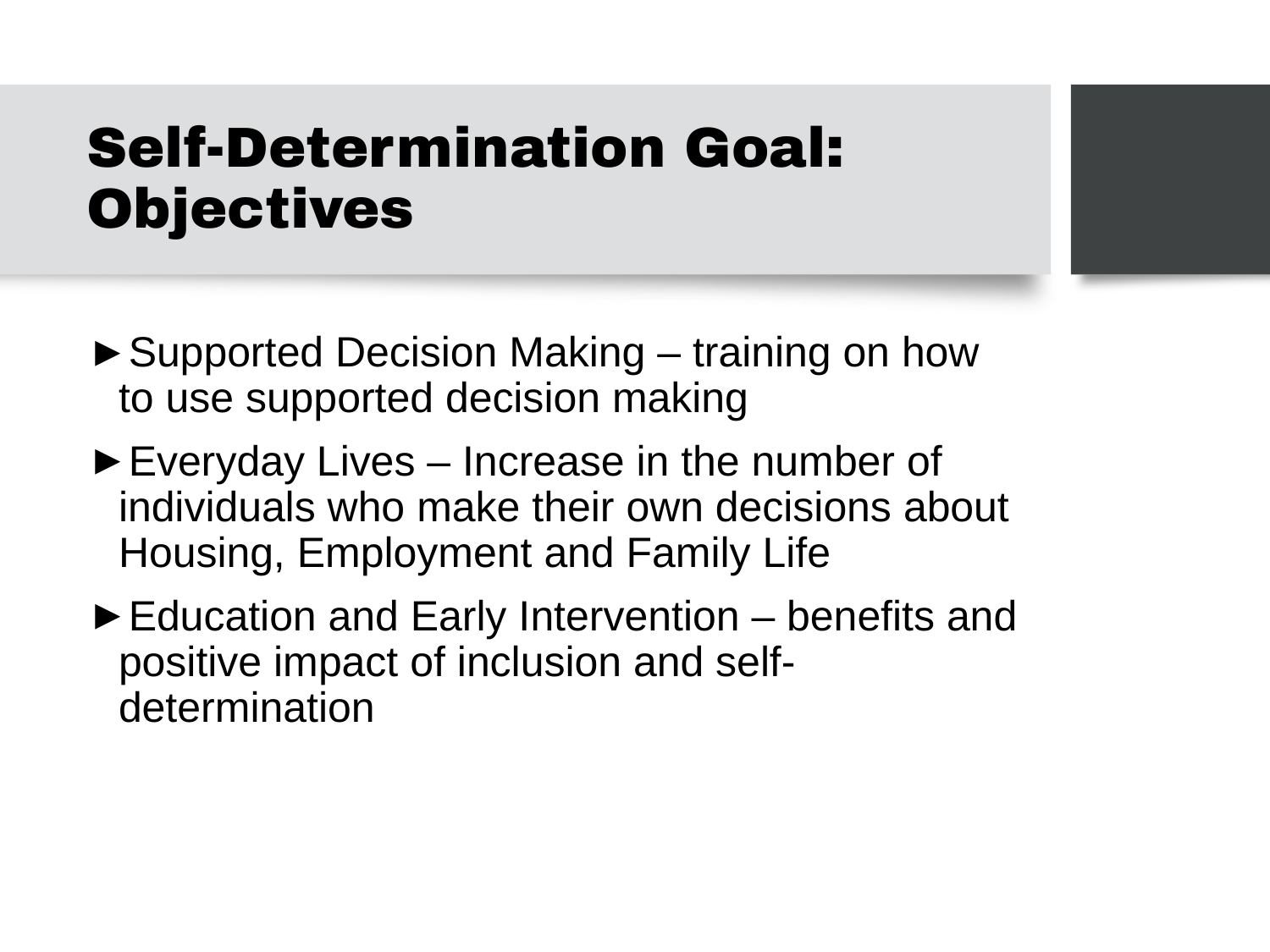

# Self-Determination Goal:  Objectives
Supported Decision Making – training on how to use supported decision making
Everyday Lives – Increase in the number of individuals who make their own decisions about Housing, Employment and Family Life
Education and Early Intervention – benefits and positive impact of inclusion and self-determination